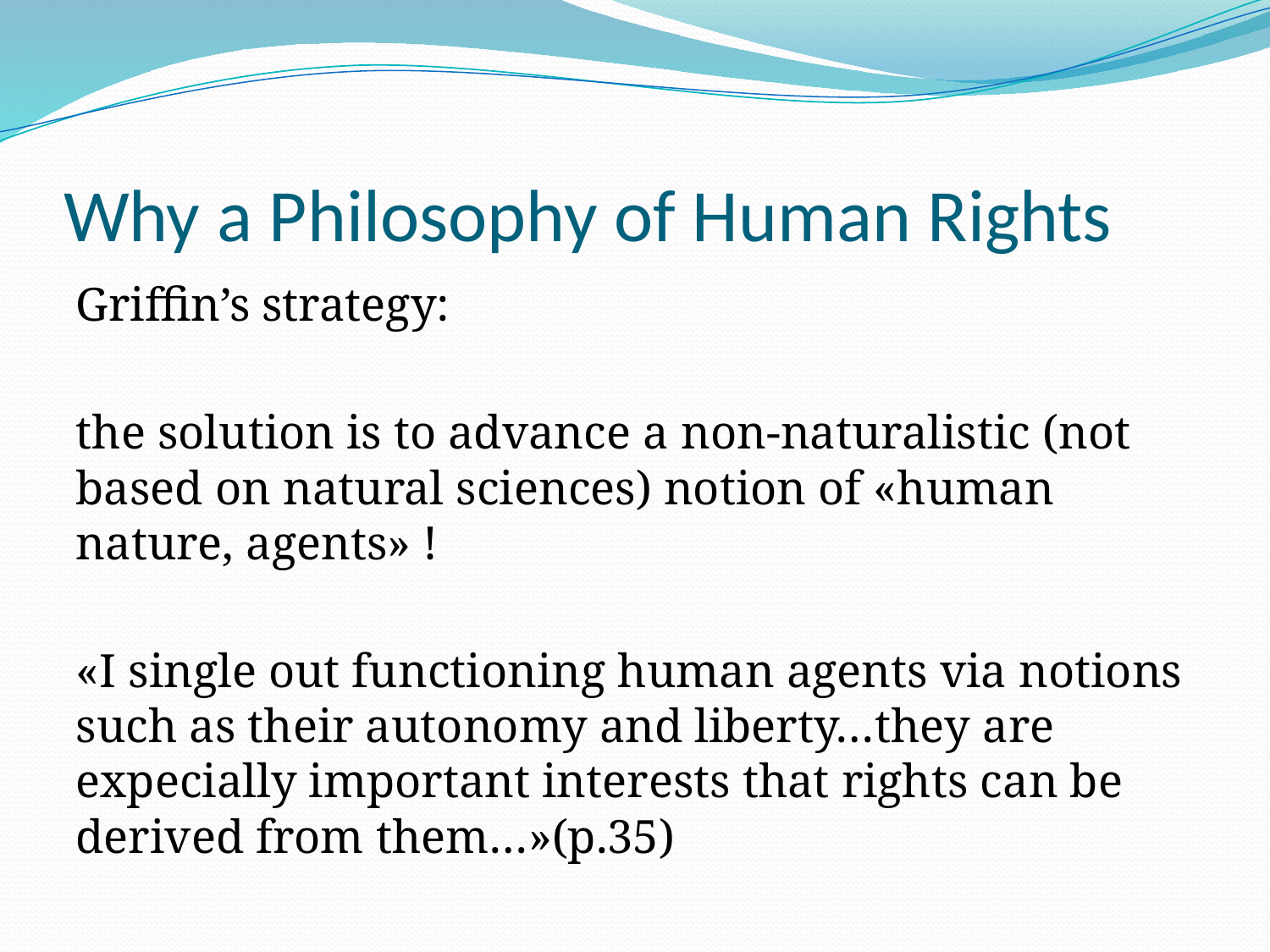

# Why a Philosophy of Human Rights
Griffin’s strategy:

the solution is to advance a non-naturalistic (not based on natural sciences) notion of «human nature, agents» !

«I single out functioning human agents via notions such as their autonomy and liberty…they are expecially important interests that rights can be derived from them…»(p.35)